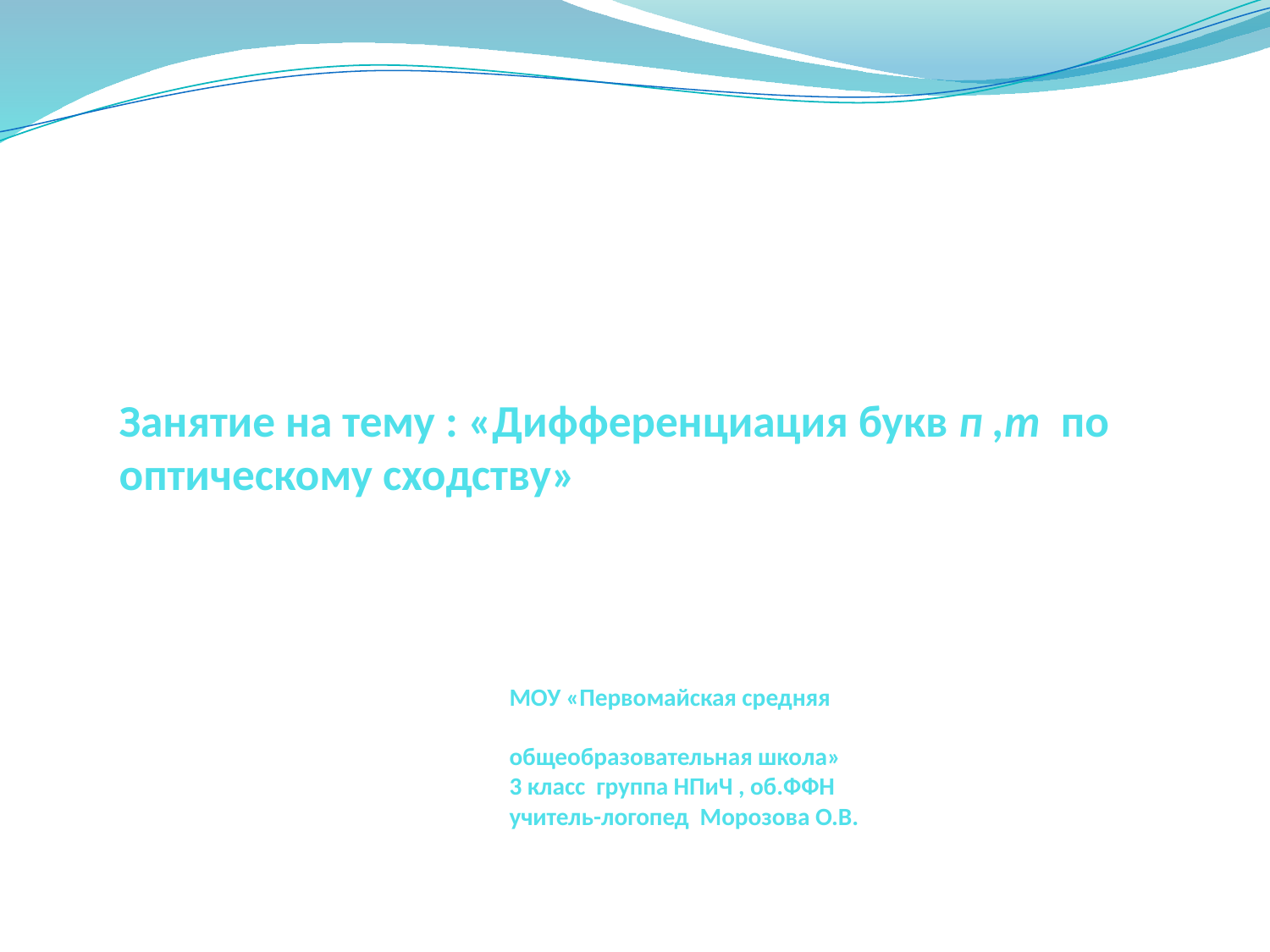

# Занятие на тему : «Дифференциация букв п ,т  по оптическому сходству» МОУ «Первомайская средняя общеобразовательная школа» 3 класс  группа НПиЧ , об.ФФН учитель-логопед  Морозова О.В.